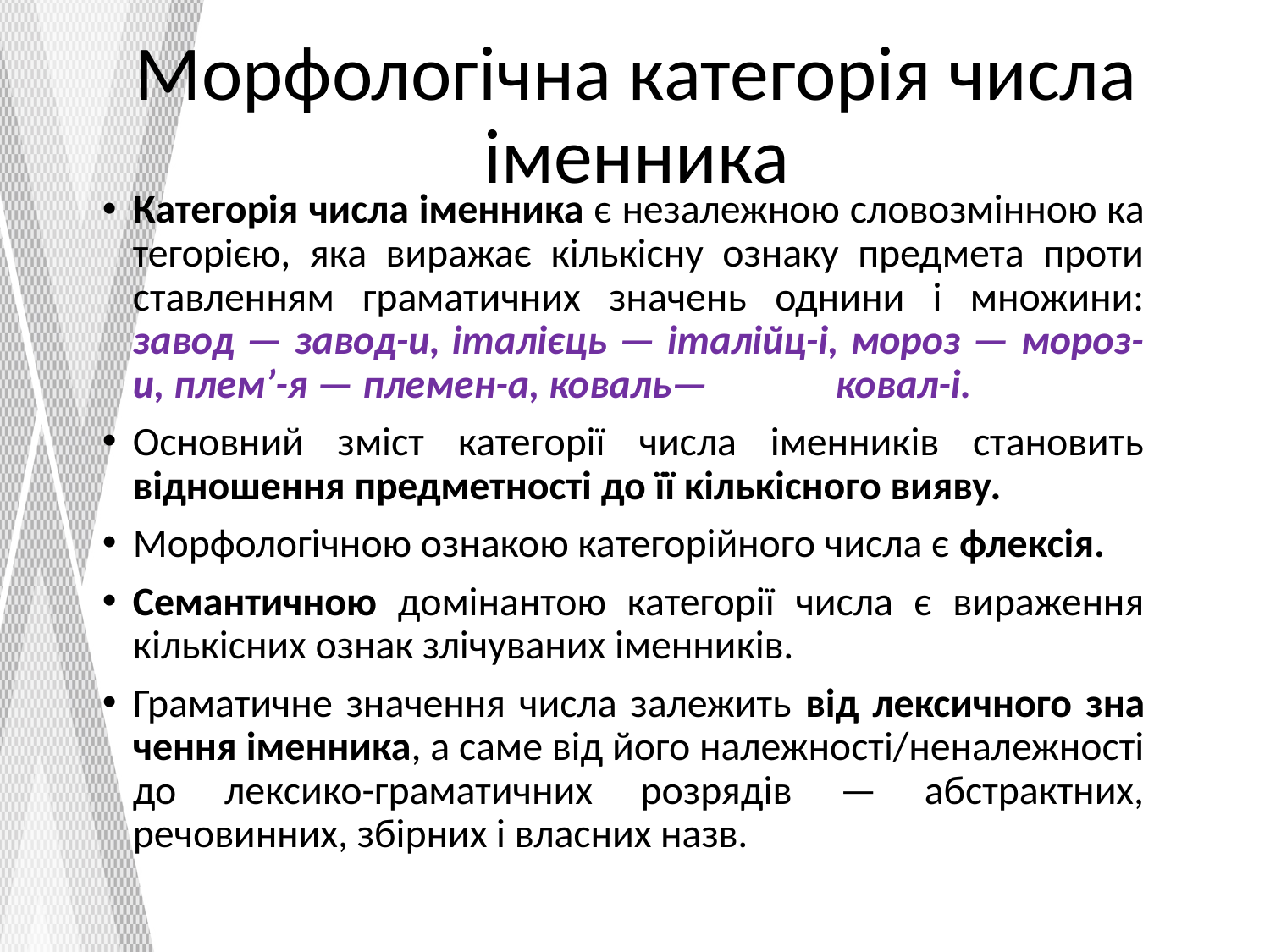

# Морфологічна категорія числа іменника
Категорія числа іменника є незалежною словозмінною ка­тегорією, яка виражає кількісну ознаку предмета проти­ставленням граматичних значень однини і множини: завод — завод-и, італієць — італійц-і, мороз — мороз-и, плем’-я — племен-а, коваль—              ковал-і.
Основний зміст категорії числа іменників становить відношення предметності до її кількісного вияву.
Морфологічною ознакою категорійного числа є флексія.
Семантичною домінантою категорії числа є вираження кількісних ознак злічуваних іменників.
Граматичне значення числа залежить від лексичного зна­чення іменника, а саме від його належності/неналежності до лекси­ко-граматичних розрядів — абстрактних, речовинних, збірних і власних назв.